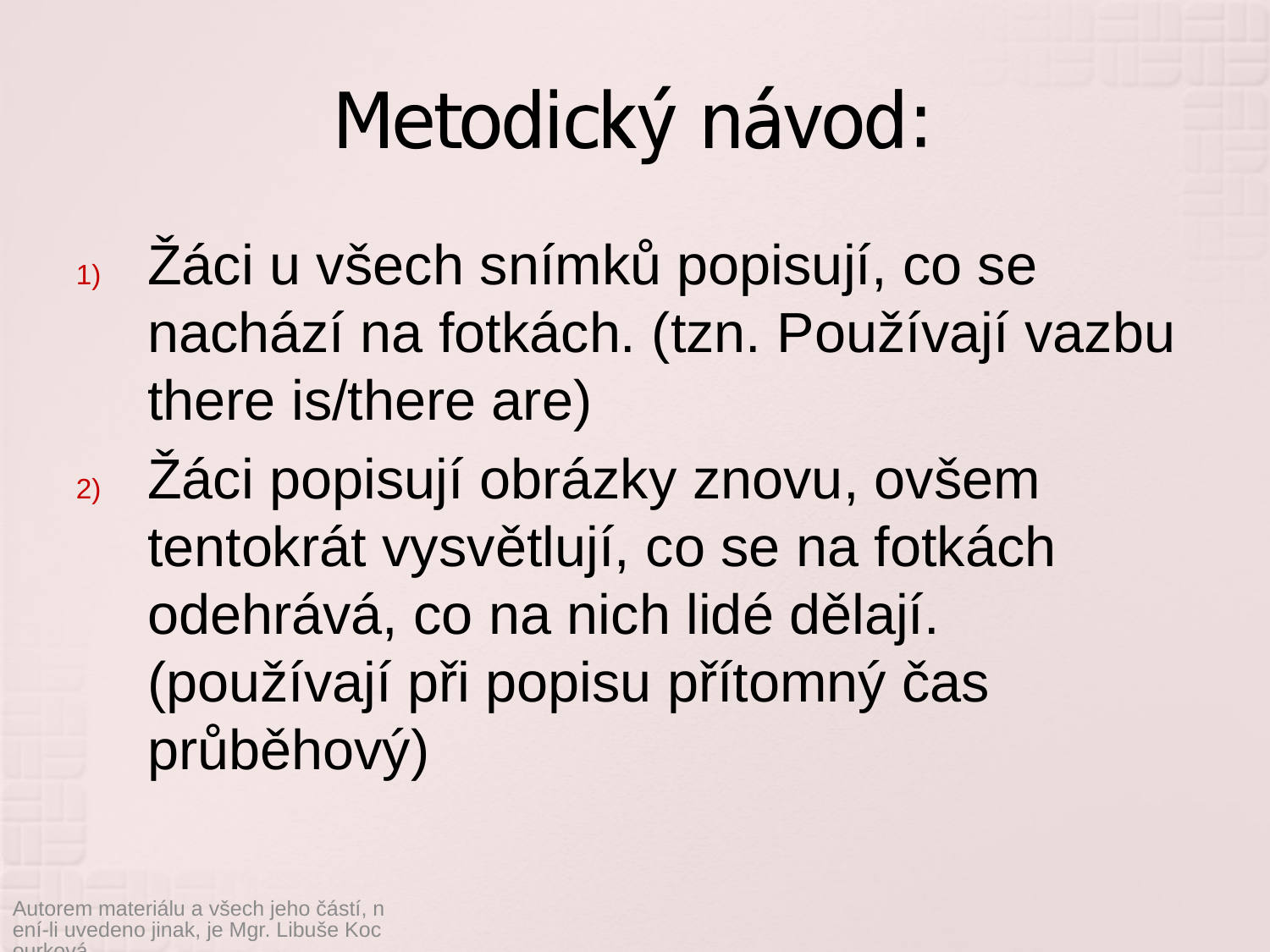

# Metodický návod:
Žáci u všech snímků popisují, co se nachází na fotkách. (tzn. Používají vazbu there is/there are)
Žáci popisují obrázky znovu, ovšem tentokrát vysvětlují, co se na fotkách odehrává, co na nich lidé dělají. (používají při popisu přítomný čas průběhový)

Autorem materiálu a všech jeho částí, není-li uvedeno jinak, je Mgr. Libuše Kocourková